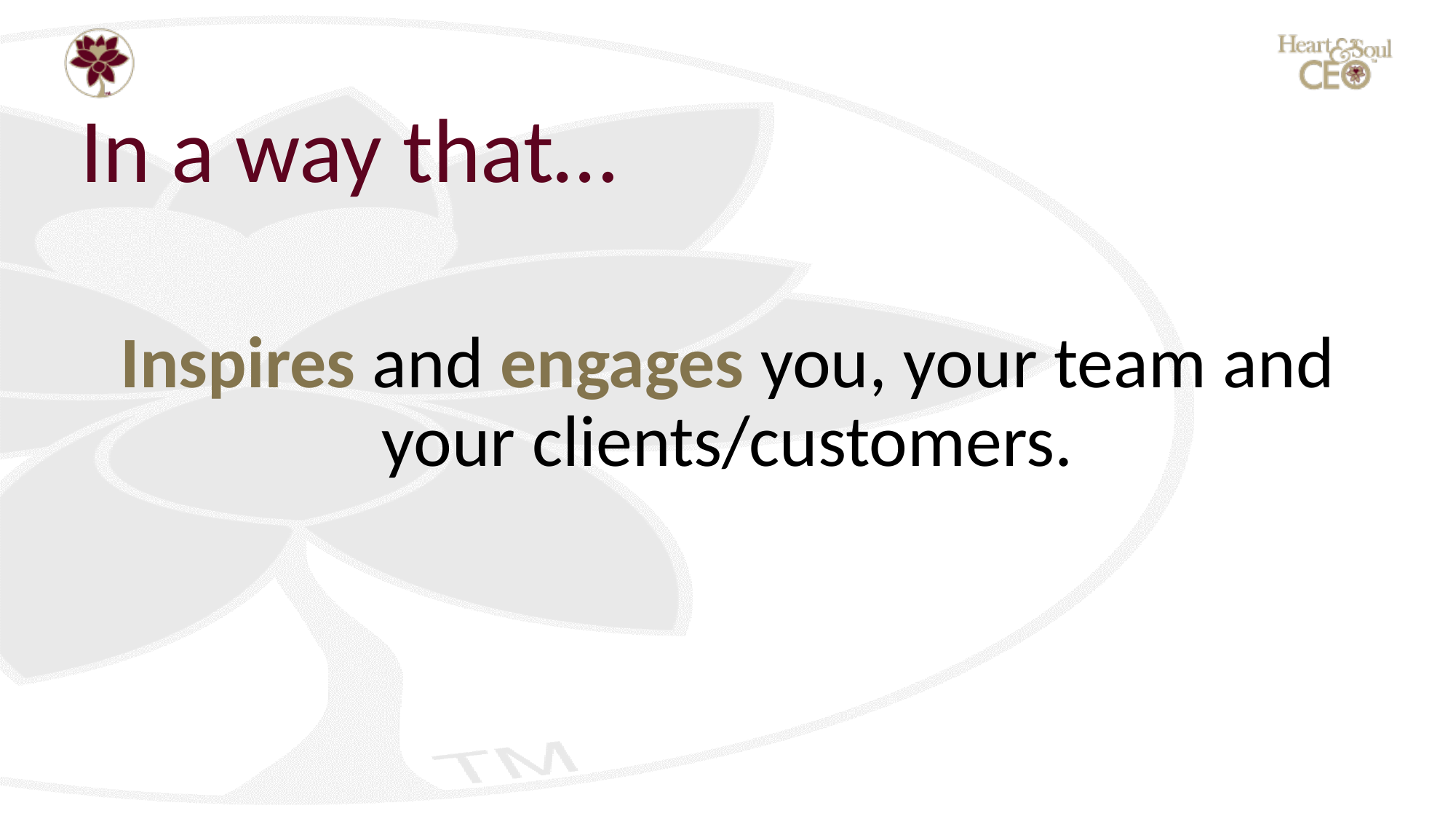

# In a way that…
Inspires and engages you, your team and your clients/customers.